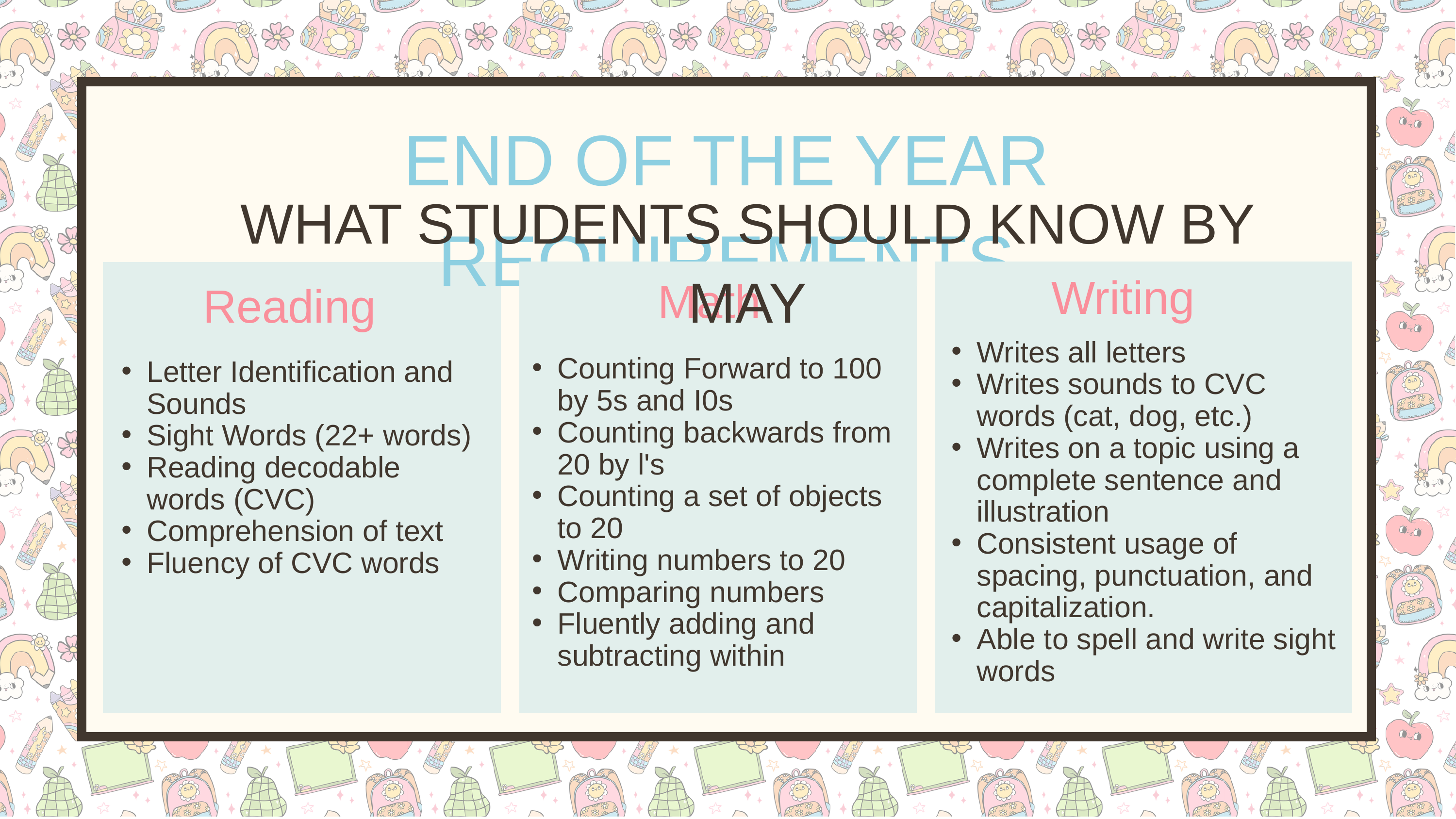

END OF THE YEAR REQUIREMENTS
WHAT STUDENTS SHOULD KNOW BY MAY

Math
Counting Forward to 100 by 5s and I0s
Counting backwards from 20 by l's
Counting a set of objects to 20
Writing numbers to 20
Comparing numbers
Fluently adding and subtracting within

Writing
Reading
Writes all letters
Writes sounds to CVC words (cat, dog, etc.)
Writes on a topic using a complete sentence and illustration
Consistent usage of spacing, punctuation, and capitalization.
Able to spell and write sight words
Letter Identification and Sounds
Sight Words (22+ words)
Reading decodable words (CVC)
Comprehension of text
Fluency of CVC words